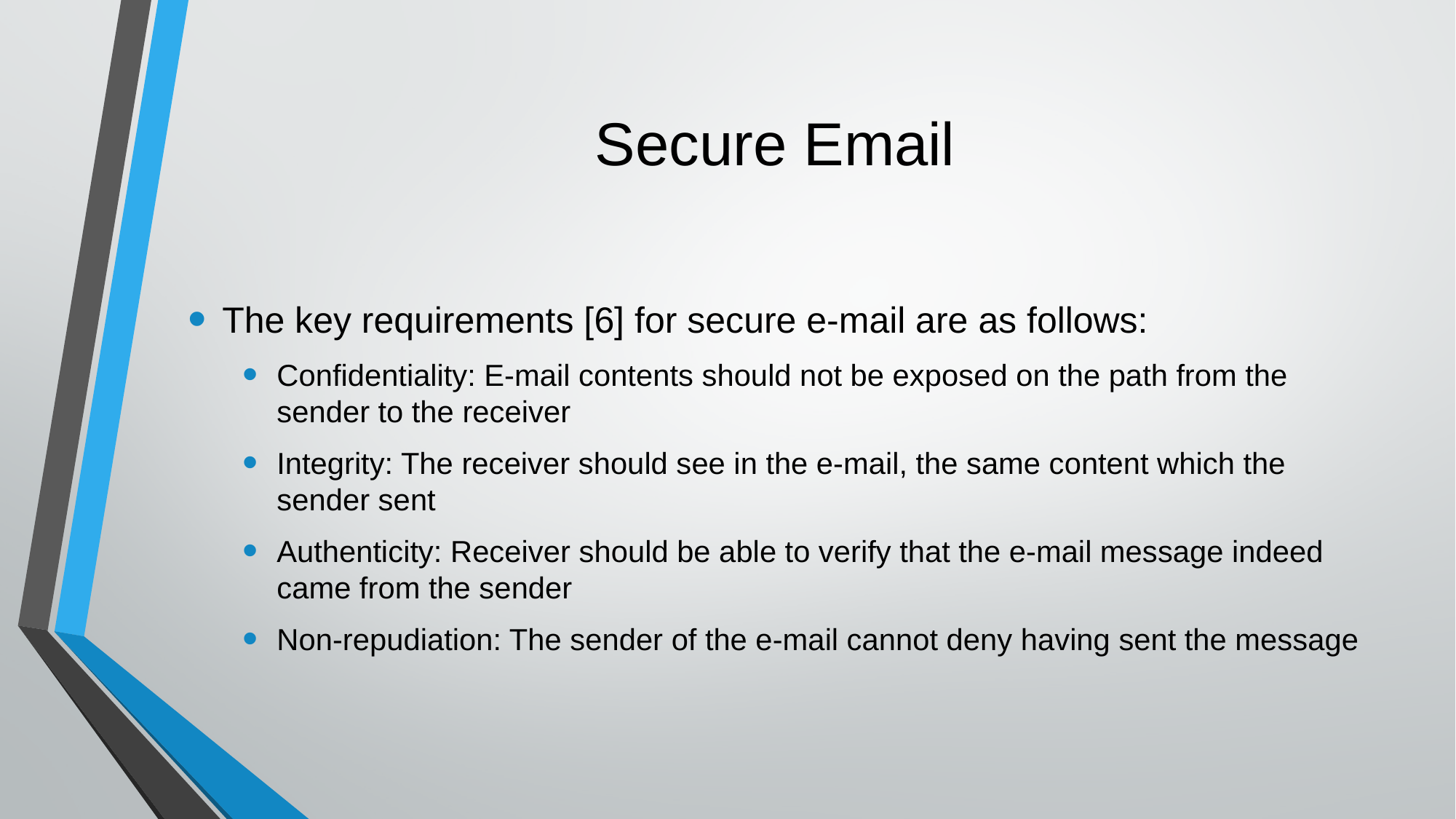

# Secure Email
The key requirements [6] for secure e-mail are as follows:
Confidentiality: E-mail contents should not be exposed on the path from the sender to the receiver
Integrity: The receiver should see in the e-mail, the same content which the sender sent
Authenticity: Receiver should be able to verify that the e-mail message indeed came from the sender
Non-repudiation: The sender of the e-mail cannot deny having sent the message